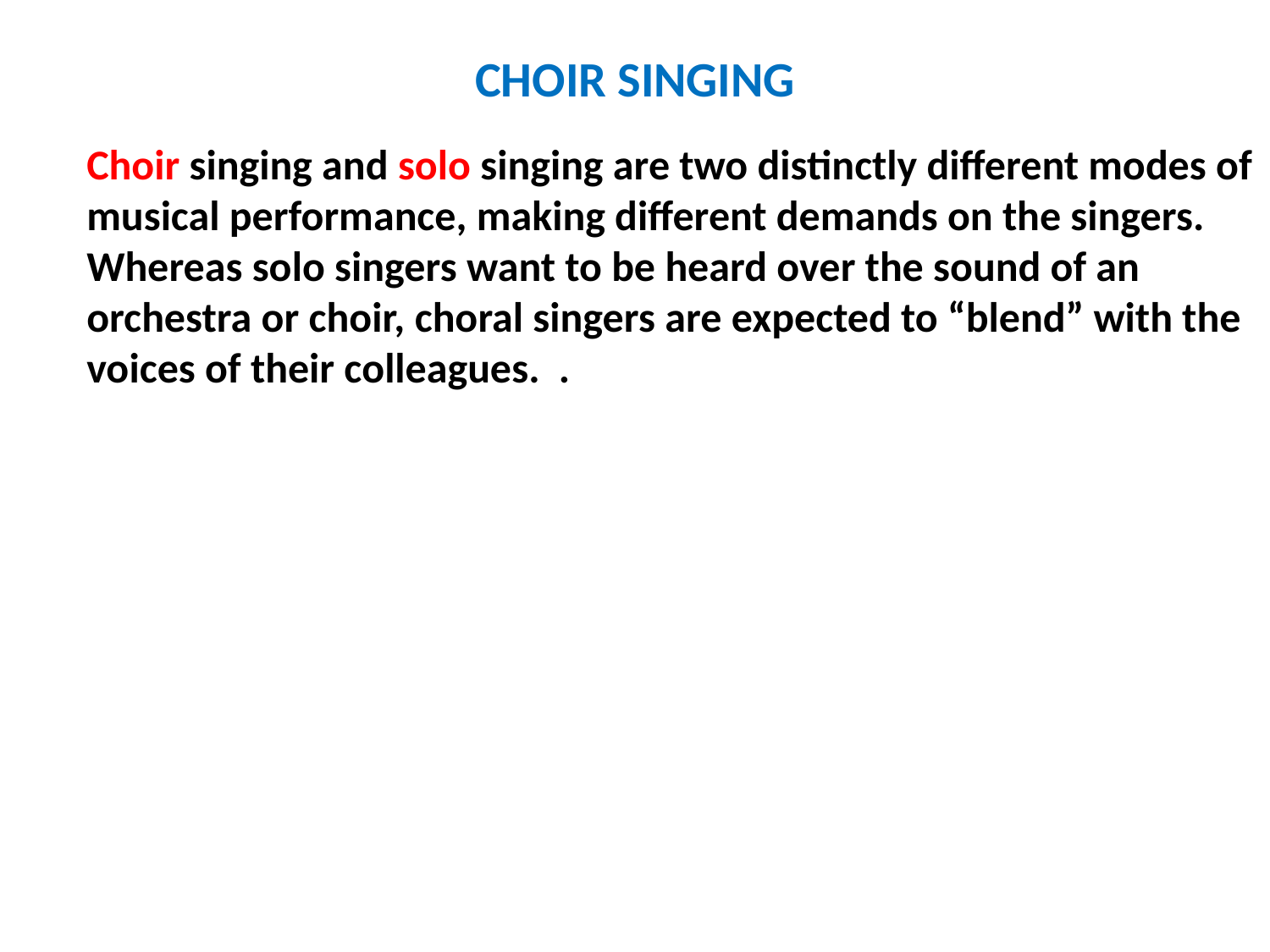

# CHOIR SINGING
Choir singing and solo singing are two distinctly different modes of musical performance, making different demands on the singers.  Whereas solo singers want to be heard over the sound of an orchestra or choir, choral singers are expected to “blend” with the voices of their colleagues.  .